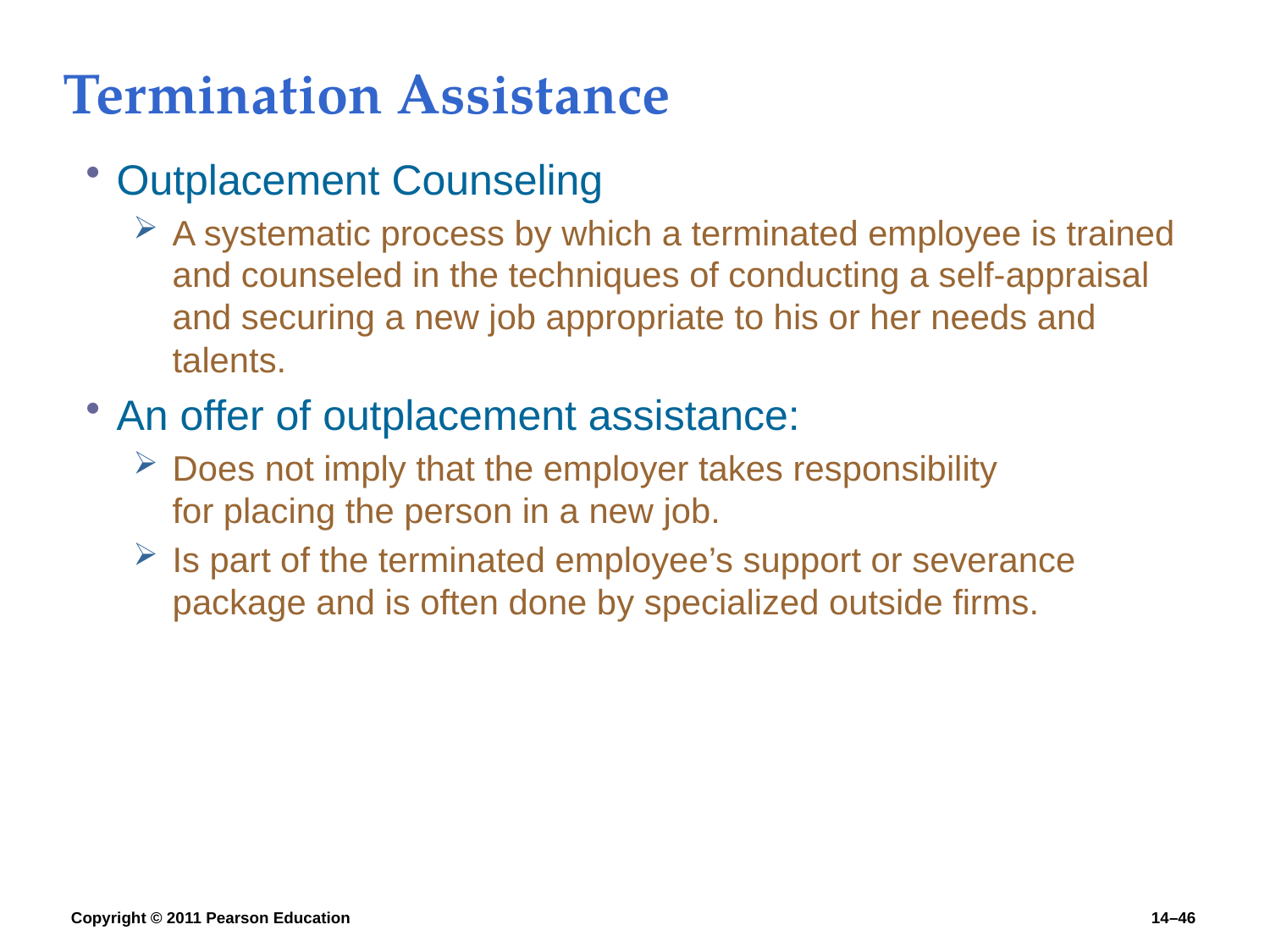

# Termination Assistance
Outplacement Counseling
A systematic process by which a terminated employee is trained and counseled in the techniques of conducting a self-appraisal and securing a new job appropriate to his or her needs and talents.
An offer of outplacement assistance:
Does not imply that the employer takes responsibility
for placing the person in a new job.
Is part of the terminated employee’s support or severance package and is often done by specialized outside firms.
Copyright © 2011 Pearson Education
14–46